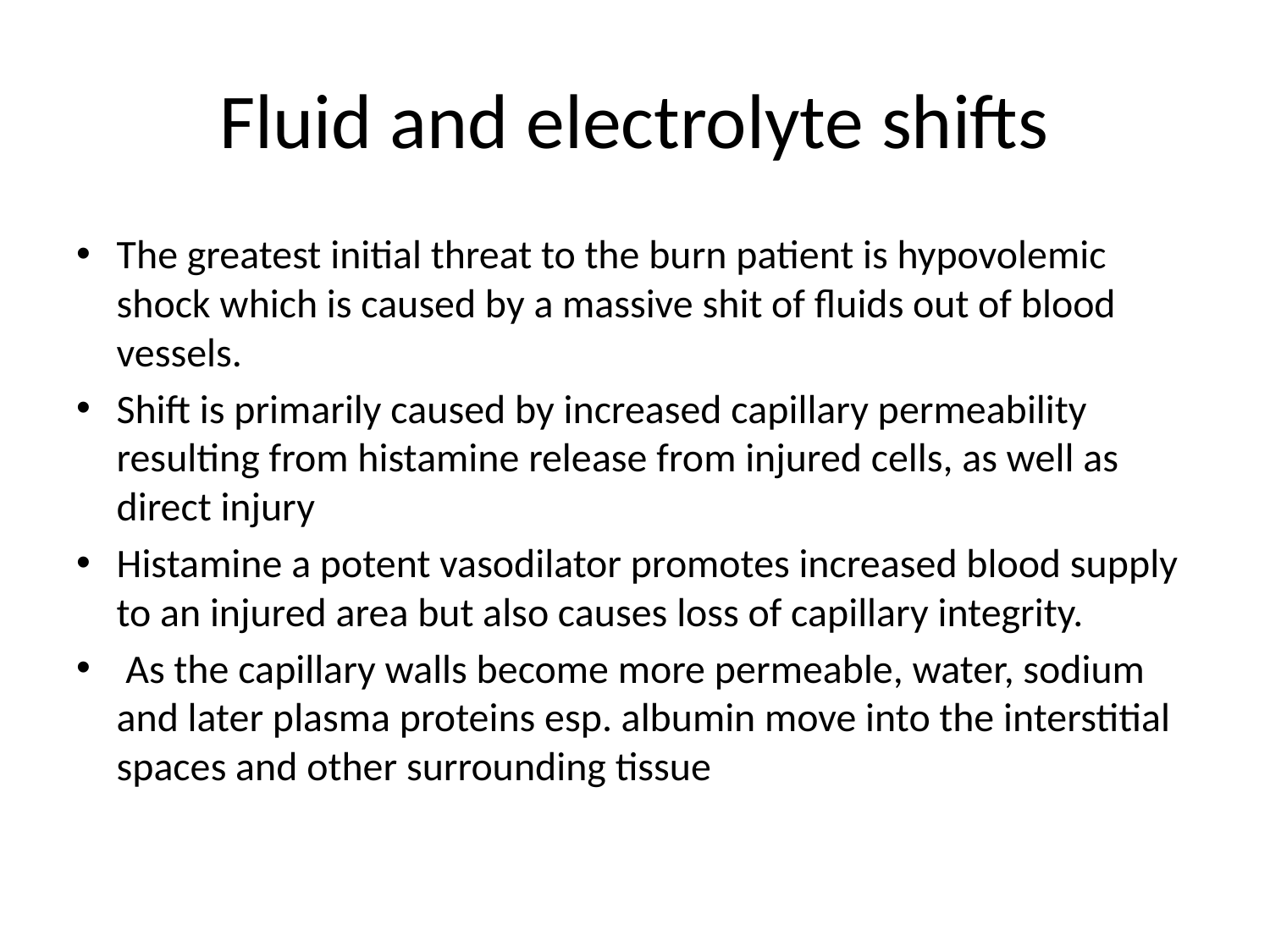

# Fluid and electrolyte shifts
The greatest initial threat to the burn patient is hypovolemic shock which is caused by a massive shit of fluids out of blood vessels.
Shift is primarily caused by increased capillary permeability resulting from histamine release from injured cells, as well as direct injury
Histamine a potent vasodilator promotes increased blood supply to an injured area but also causes loss of capillary integrity.
 As the capillary walls become more permeable, water, sodium and later plasma proteins esp. albumin move into the interstitial spaces and other surrounding tissue